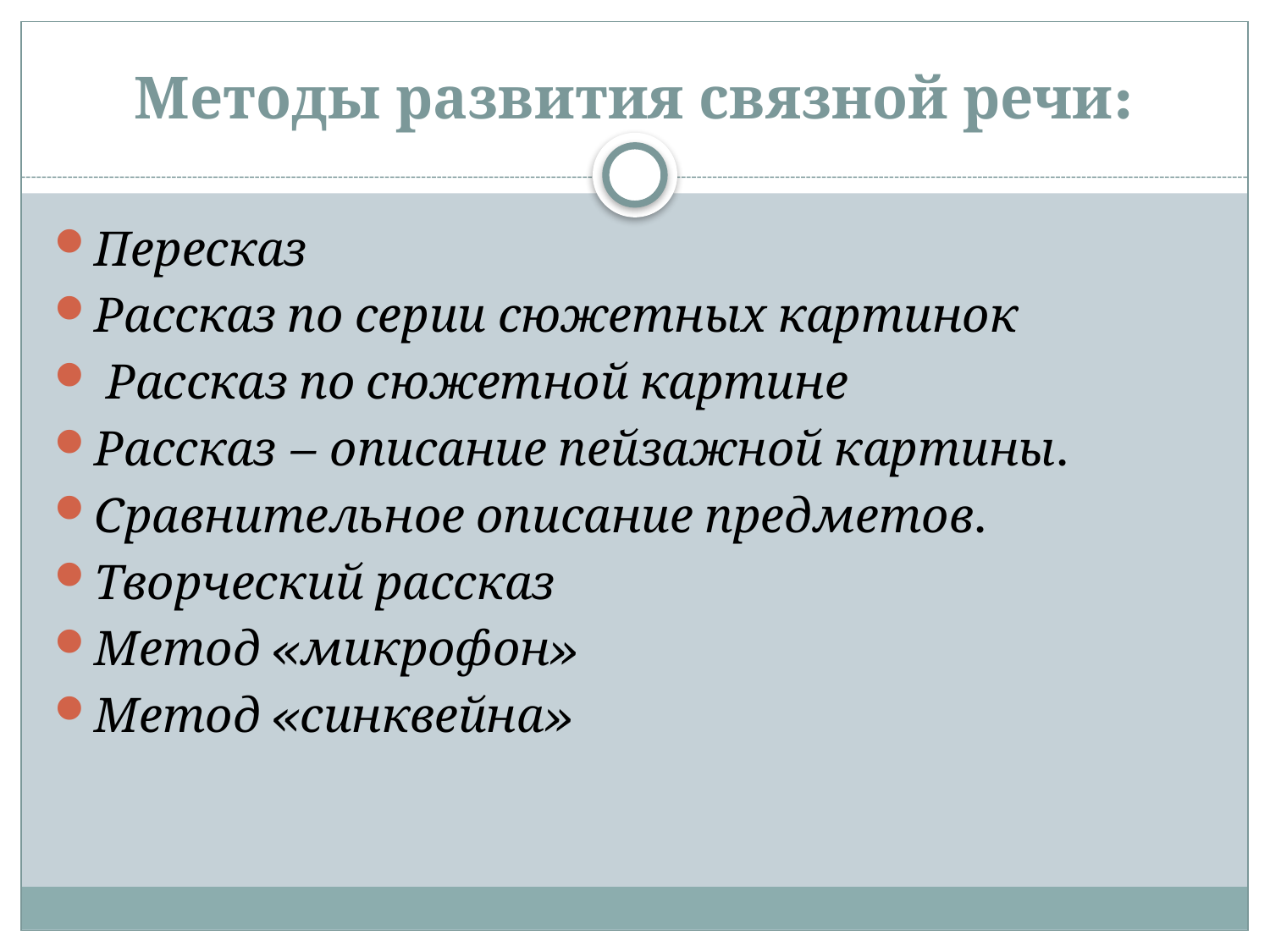

# Методы развития связной речи:
Пересказ
Рассказ по серии сюжетных картинок
 Рассказ по сюжетной картине
Рассказ – описание пейзажной картины.
Сравнительное описание предметов.
Творческий рассказ
Метод «микрофон»
Метод «синквейна»